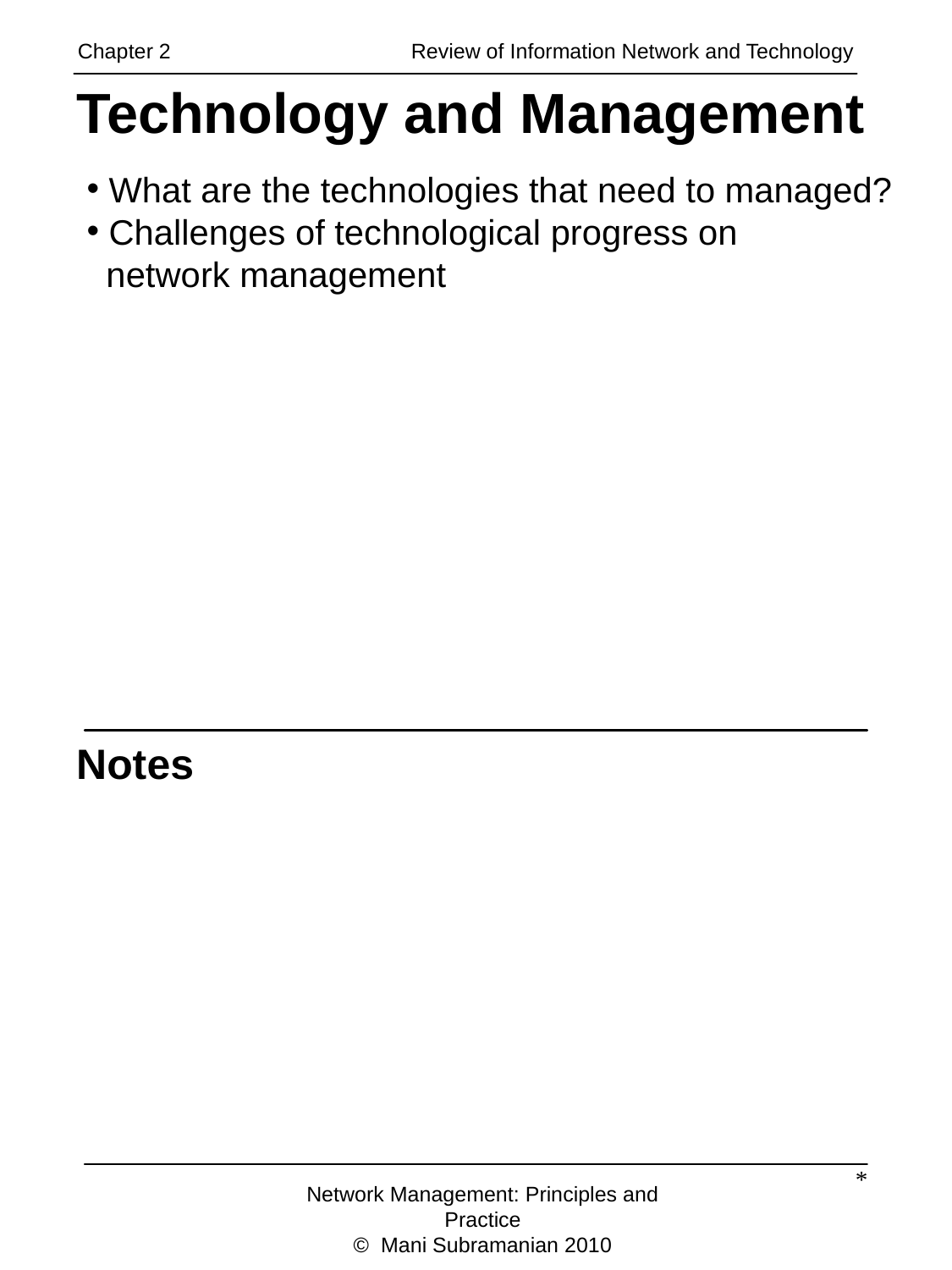

Chapter 2  		   Review of Information Network and Technology
# Technology and Management
 What are the technologies that need to managed?
 Challenges of technological progress on
  network management
Notes
*
Network Management: Principles and Practice
©  Mani Subramanian 2010